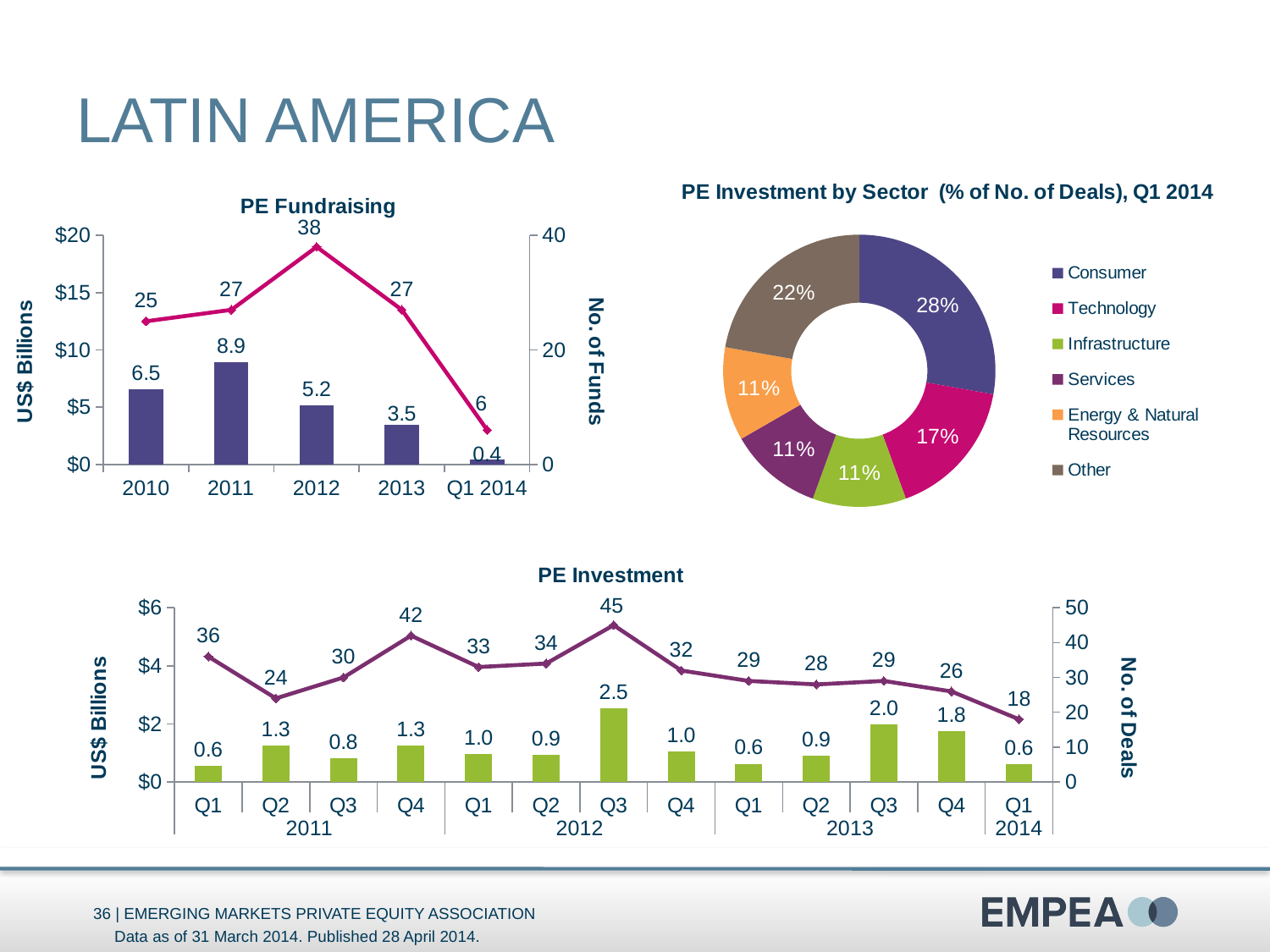

# Latin America

### Chart

| Category | No. of Deals |
|---|---|
| Consumer | 5.0 |
| Technology | 3.0 |
| Infrastructure | 2.0 |
| Services | 2.0 |
| Energy & Natural Resources | 2.0 |
| Other | 4.0 |

### Chart: PE Fundraising

| Category | Funds Raised (US$B) | No. of Funds |
|---|---|---|
| 2010 | 6.5336522281582 | 25.0 |
| 2011 | 8.889660183628 | 27.0 |
| 2012 | 5.166820217720058 | 38.0 |
| 2013 | 3.4855829375522 | 27.0 |
| Q1 2014 | 0.4146299211867 | 6.0 |

### Chart: PE Investment

| Category | Amt. Invested (US$B) | No. of Deals |
|---|---|---|
| Q1 | 0.5598000000000001 | 36.0 |
| Q2 | 1.2600500000000001 | 24.0 |
| Q3 | 0.81985 | 30.0 |
| Q4 | 1.26531394646175 | 42.0 |
| Q1 | 0.9580500000000001 | 33.0 |
| Q2 | 0.9400000000000002 | 34.0 |
| Q3 | 2.53845 | 45.0 |
| Q4 | 1.0492000000000004 | 32.0 |
| Q1 | 0.6284568288842801 | 29.0 |
| Q2 | 0.8950801116243998 | 28.0 |
| Q3 | 1.97195643278 | 29.0 |
| Q4 | 1.7506173481240004 | 26.0 |
| Q1 | 0.6150773367544999 | 18.0 |
Data as of 31 March 2014. Published 28 April 2014.